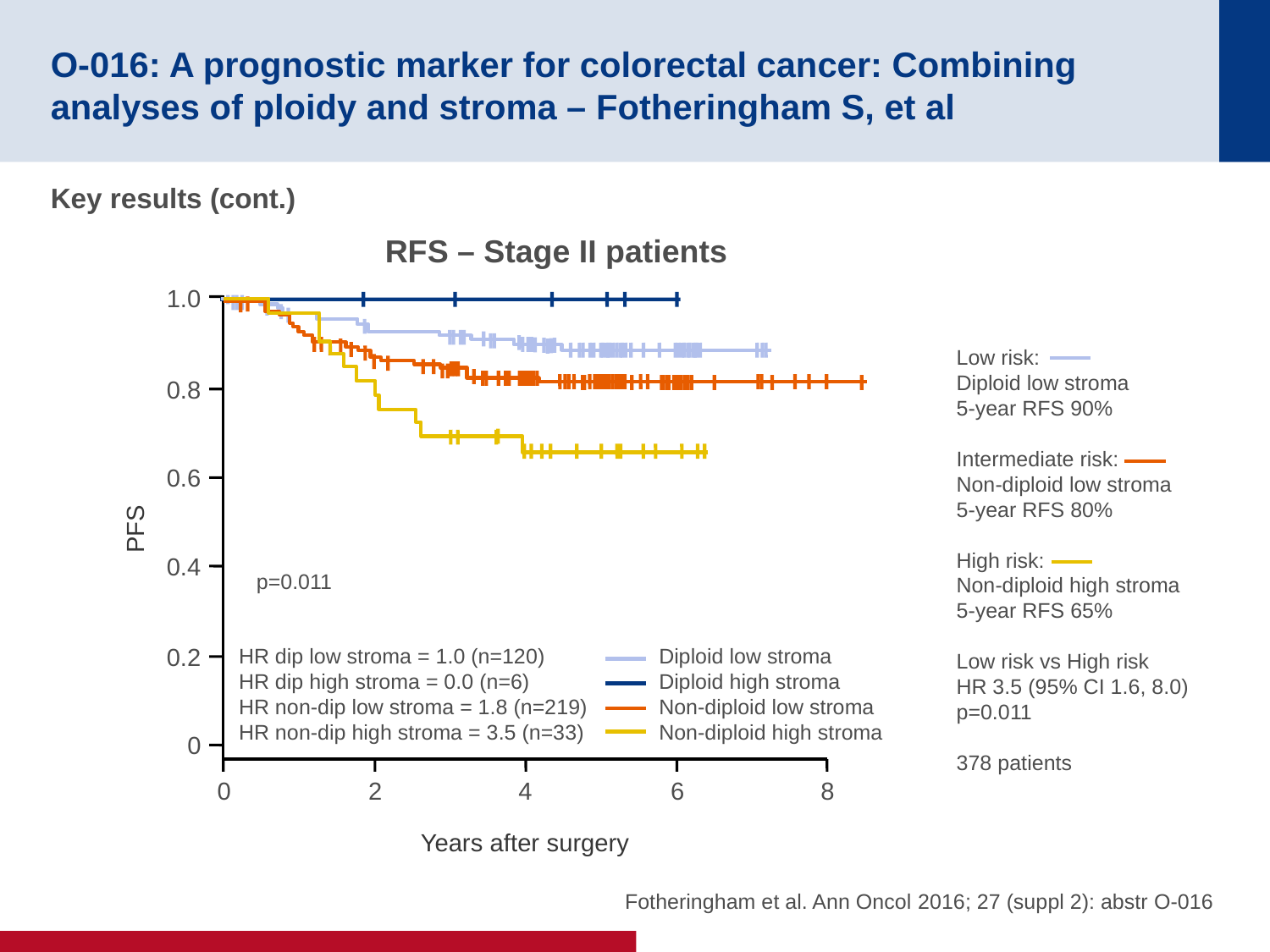

# O-016: A prognostic marker for colorectal cancer: Combining analyses of ploidy and stroma – Fotheringham S, et al
Key results (cont.)
RFS – Stage II patients
1.0

Low risk:
Diploid low stroma
5-year RFS 90%

Intermediate risk:
Non-diploid low stroma
5-year RFS 80%

High risk:
Non-diploid high stroma
5-year RFS 65%

Low risk vs High risk
HR 3.5 (95% CI 1.6, 8.0)
p=0.011

378 patients

0.8

0.6

PFS
0.4
p=0.011

0.2
HR dip low stroma = 1.0 (n=120)
HR dip high stroma = 0.0 (n=6)
HR non-dip low stroma = 1.8 (n=219)
HR non-dip high stroma = 3.5 (n=33)
Diploid low stroma
Diploid high stroma
Non-diploid low stroma
Non-diploid high stroma

0

0
2
4
6
8
Years after surgery
Fotheringham et al. Ann Oncol 2016; 27 (suppl 2): abstr O-016